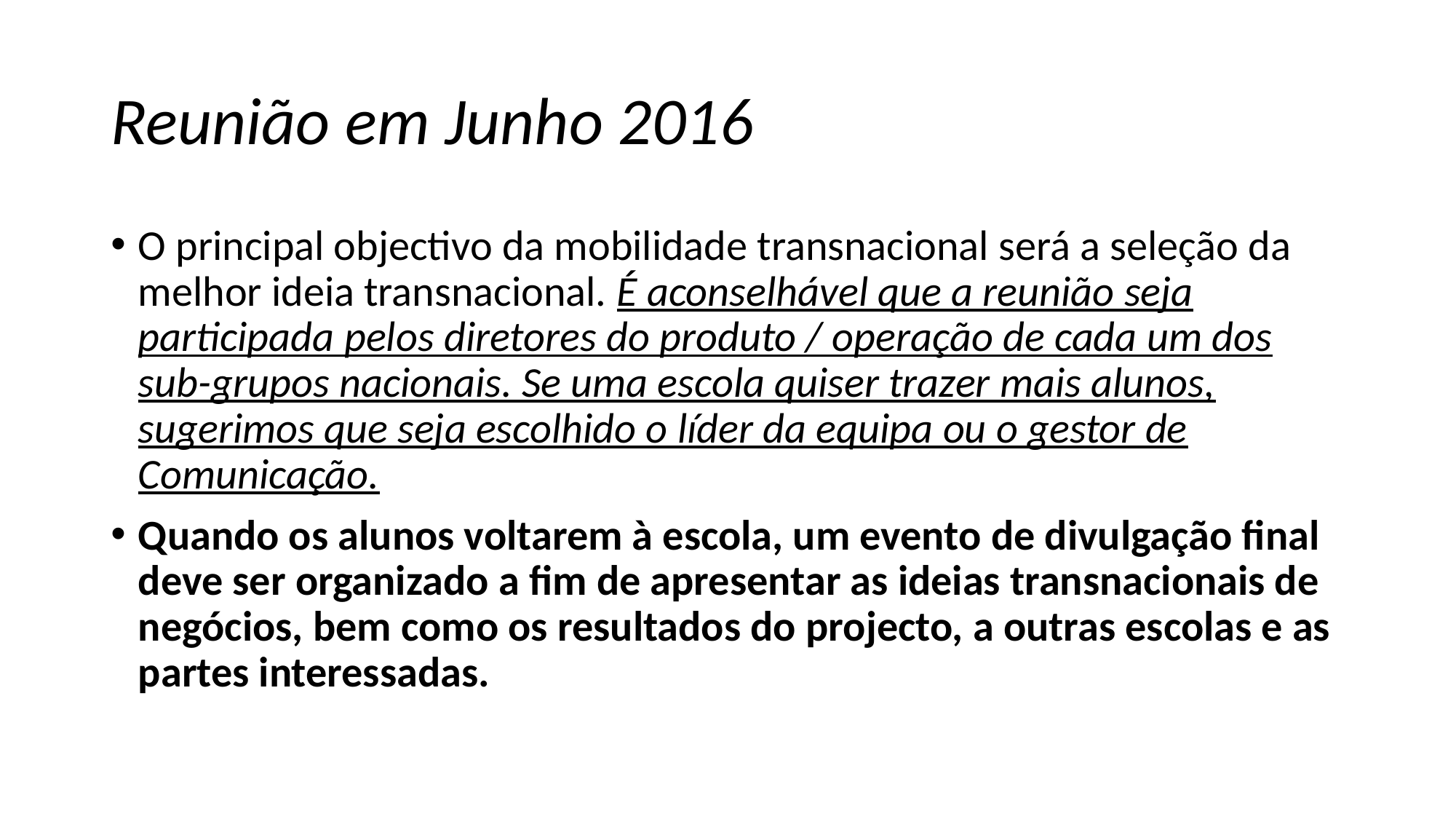

# Reunião em Junho 2016
O principal objectivo da mobilidade transnacional será a seleção da melhor ideia transnacional. É aconselhável que a reunião seja participada pelos diretores do produto / operação de cada um dos sub-grupos nacionais. Se uma escola quiser trazer mais alunos, sugerimos que seja escolhido o líder da equipa ou o gestor de Comunicação.
Quando os alunos voltarem à escola, um evento de divulgação final deve ser organizado a fim de apresentar as ideias transnacionais de negócios, bem como os resultados do projecto, a outras escolas e as partes interessadas.